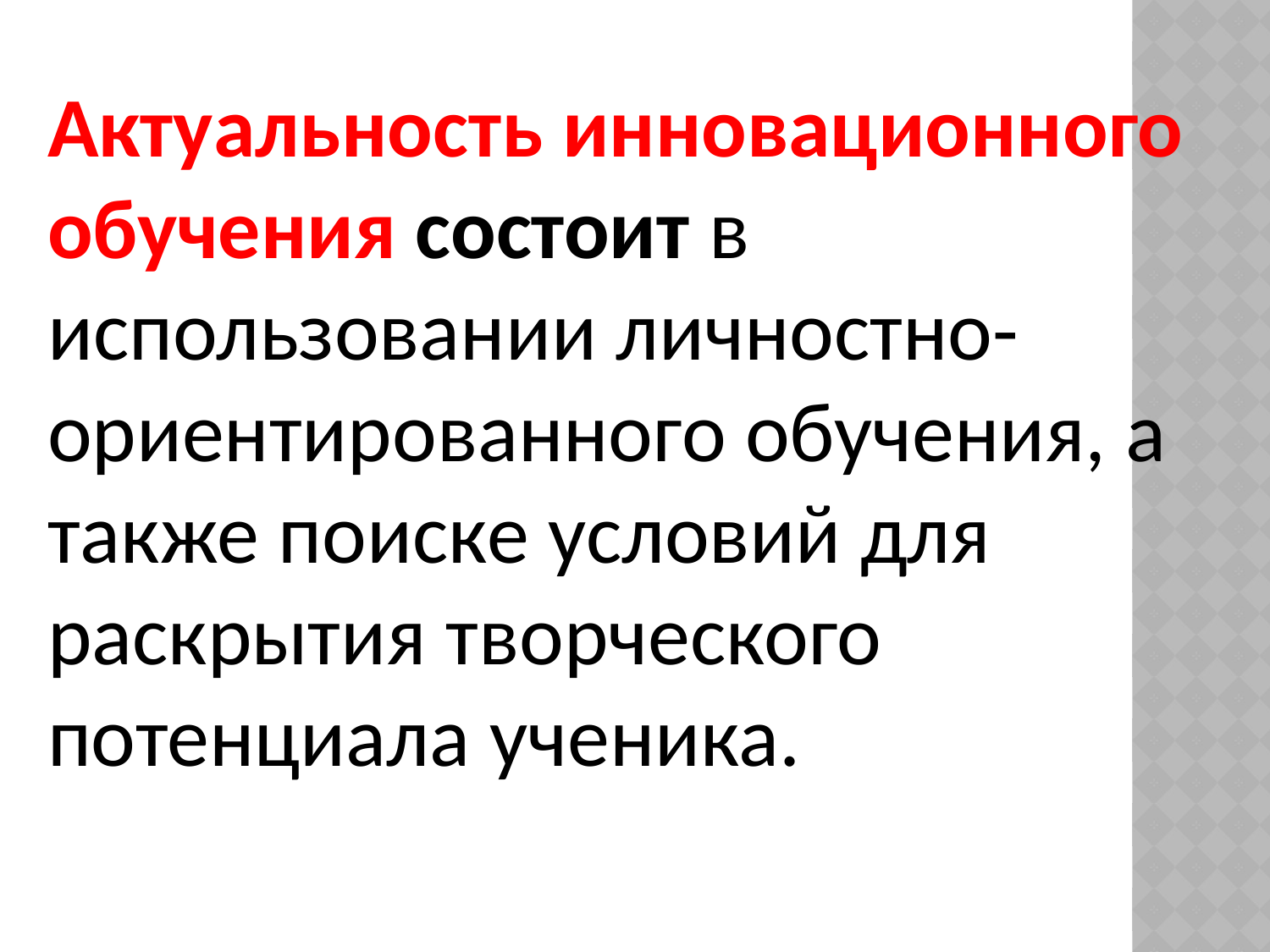

Актуальность инновационного обучения состоит в использовании личностно-ориентированного обучения, а также поиске условий для раскрытия творческого потенциала ученика.